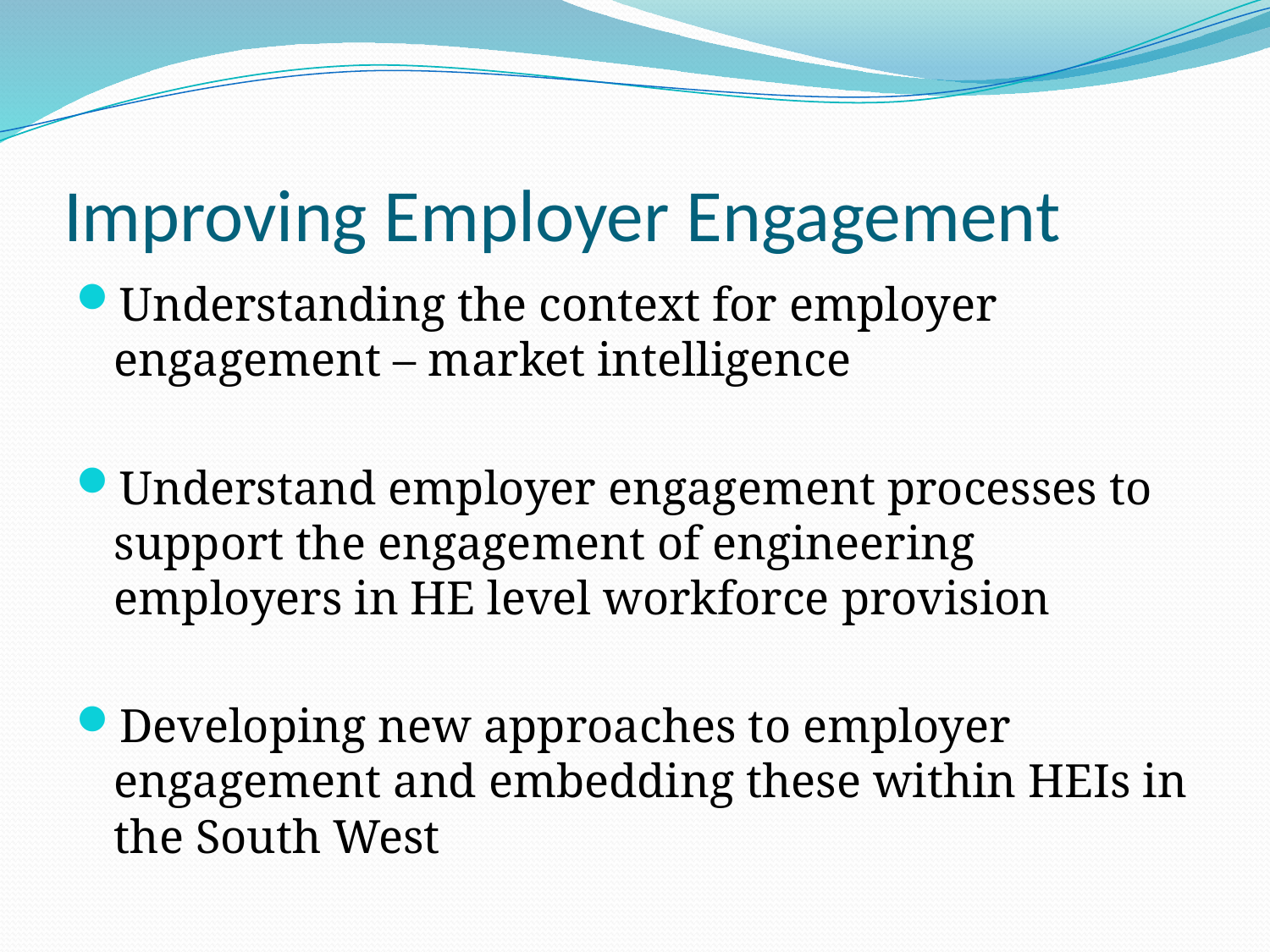

# Improving Employer Engagement
Understanding the context for employer engagement – market intelligence

Understand employer engagement processes to support the engagement of engineering employers in HE level workforce provision

Developing new approaches to employer engagement and embedding these within HEIs in the South West